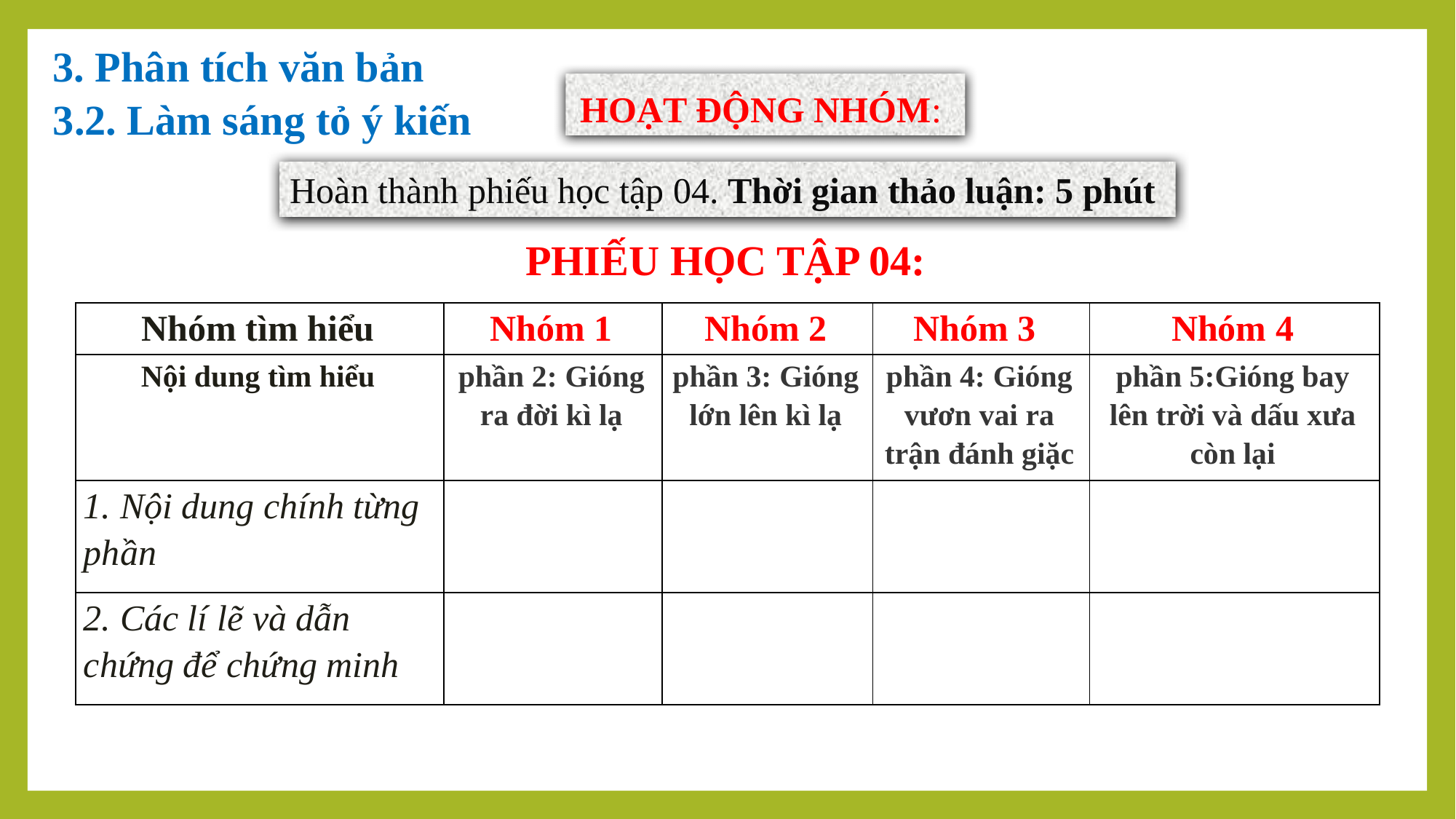

3. Phân tích văn bản
HOẠT ĐỘNG NHÓM:
3.2. Làm sáng tỏ ý kiến
Hoàn thành phiếu học tập 04. Thời gian thảo luận: 5 phút
PHIẾU HỌC TẬP 04:
| Nhóm tìm hiểu | Nhóm 1 | Nhóm 2 | Nhóm 3 | Nhóm 4 |
| --- | --- | --- | --- | --- |
| Nội dung tìm hiểu | phần 2: Gióng ra đời kì lạ | phần 3: Gióng lớn lên kì lạ | phần 4: Gióng vươn vai ra trận đánh giặc | phần 5:Gióng bay lên trời và dấu xưa còn lại |
| 1. Nội dung chính từng phần |  |  |  |  |
| 2. Các lí lẽ và dẫn chứng để chứng minh |  |  |  |  |